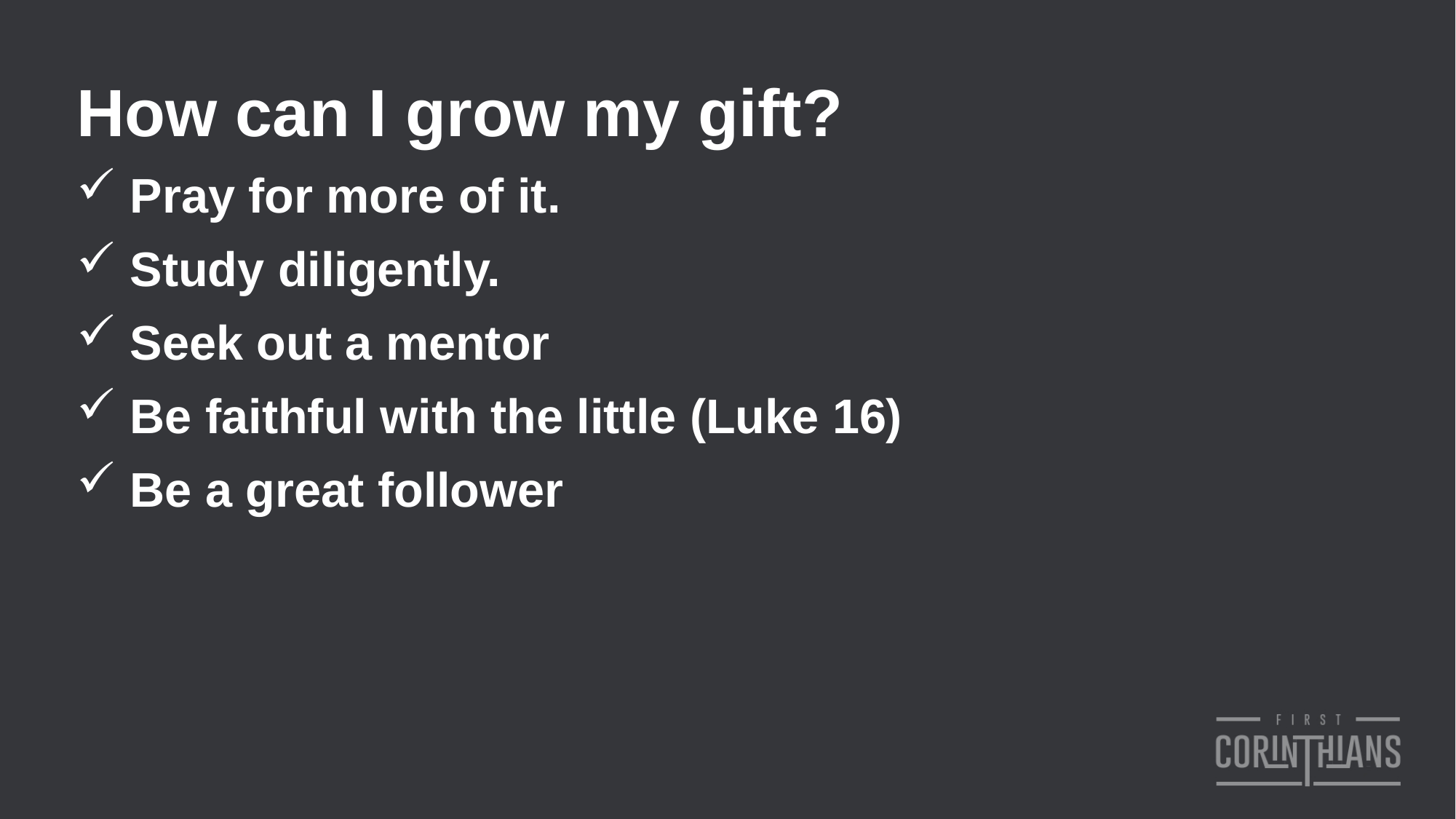

How can I grow my gift?
 Pray for more of it.
 Study diligently.
 Seek out a mentor
 Be faithful with the little (Luke 16)
 Be a great follower